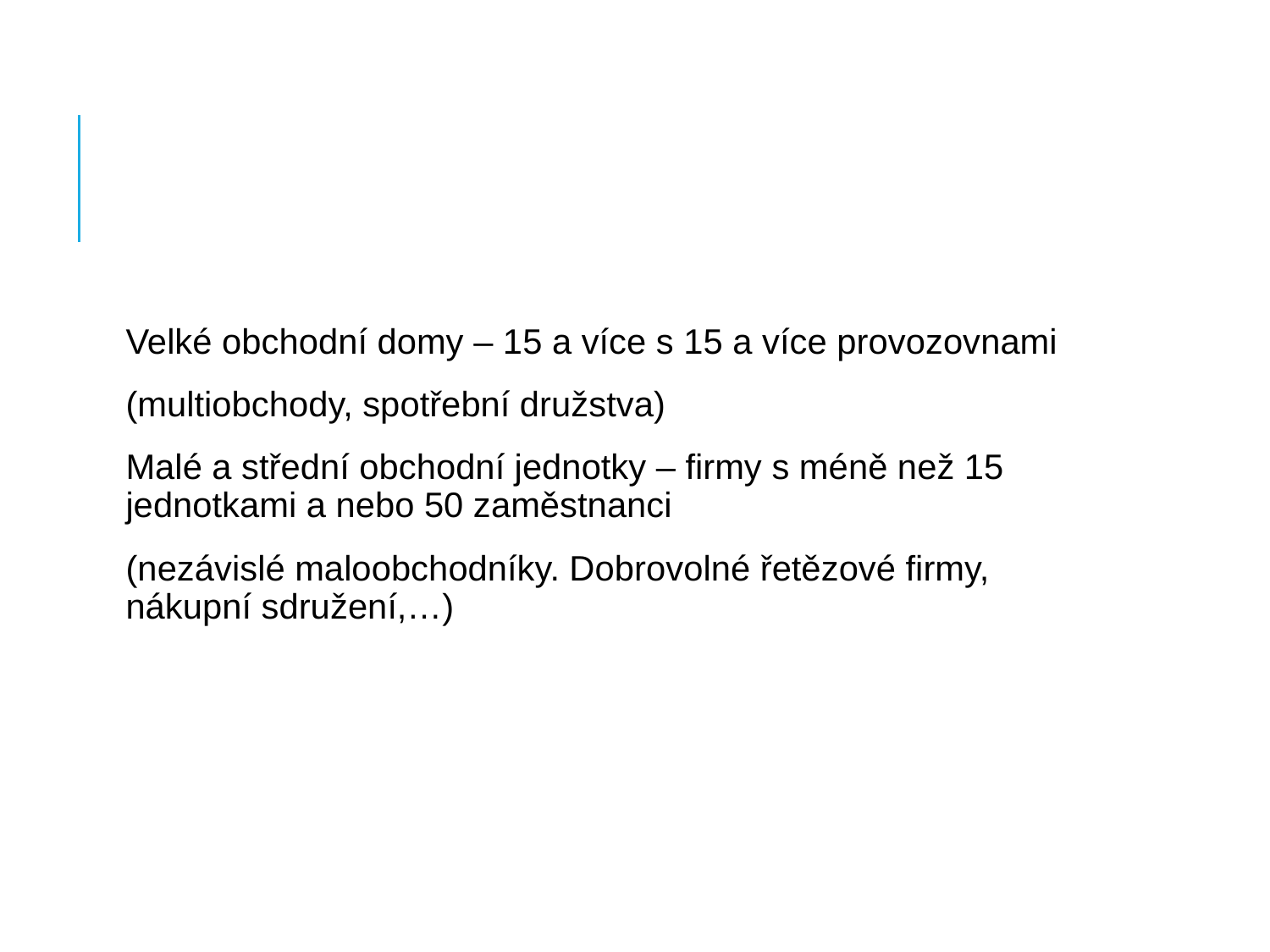

#
Velké obchodní domy – 15 a více s 15 a více provozovnami
(multiobchody, spotřební družstva)
Malé a střední obchodní jednotky – firmy s méně než 15 jednotkami a nebo 50 zaměstnanci
(nezávislé maloobchodníky. Dobrovolné řetězové firmy, nákupní sdružení,…)